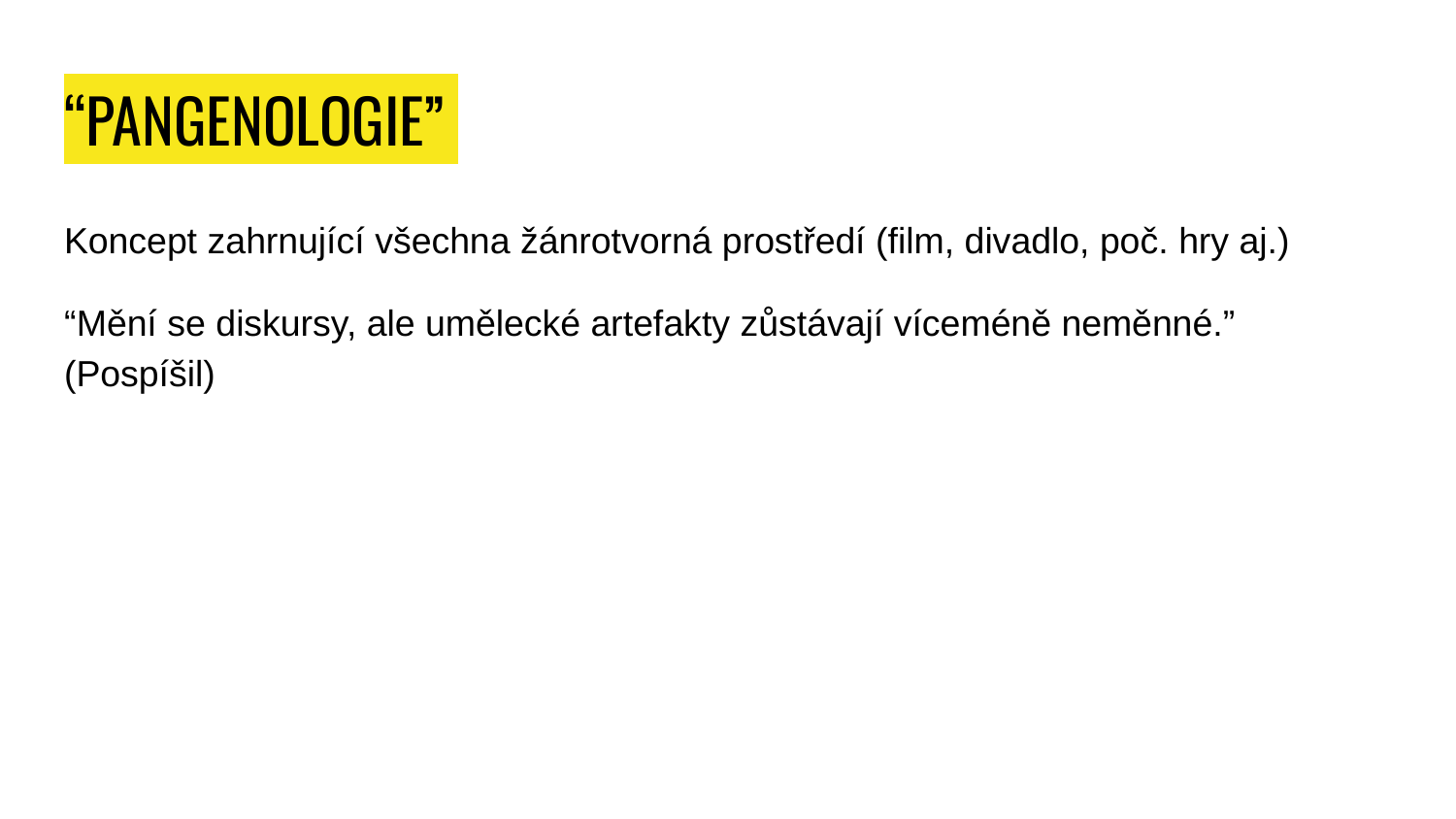

# “PANGENOLOGIE”
Koncept zahrnující všechna žánrotvorná prostředí (film, divadlo, poč. hry aj.)
“Mění se diskursy, ale umělecké artefakty zůstávají víceméně neměnné.” (Pospíšil)